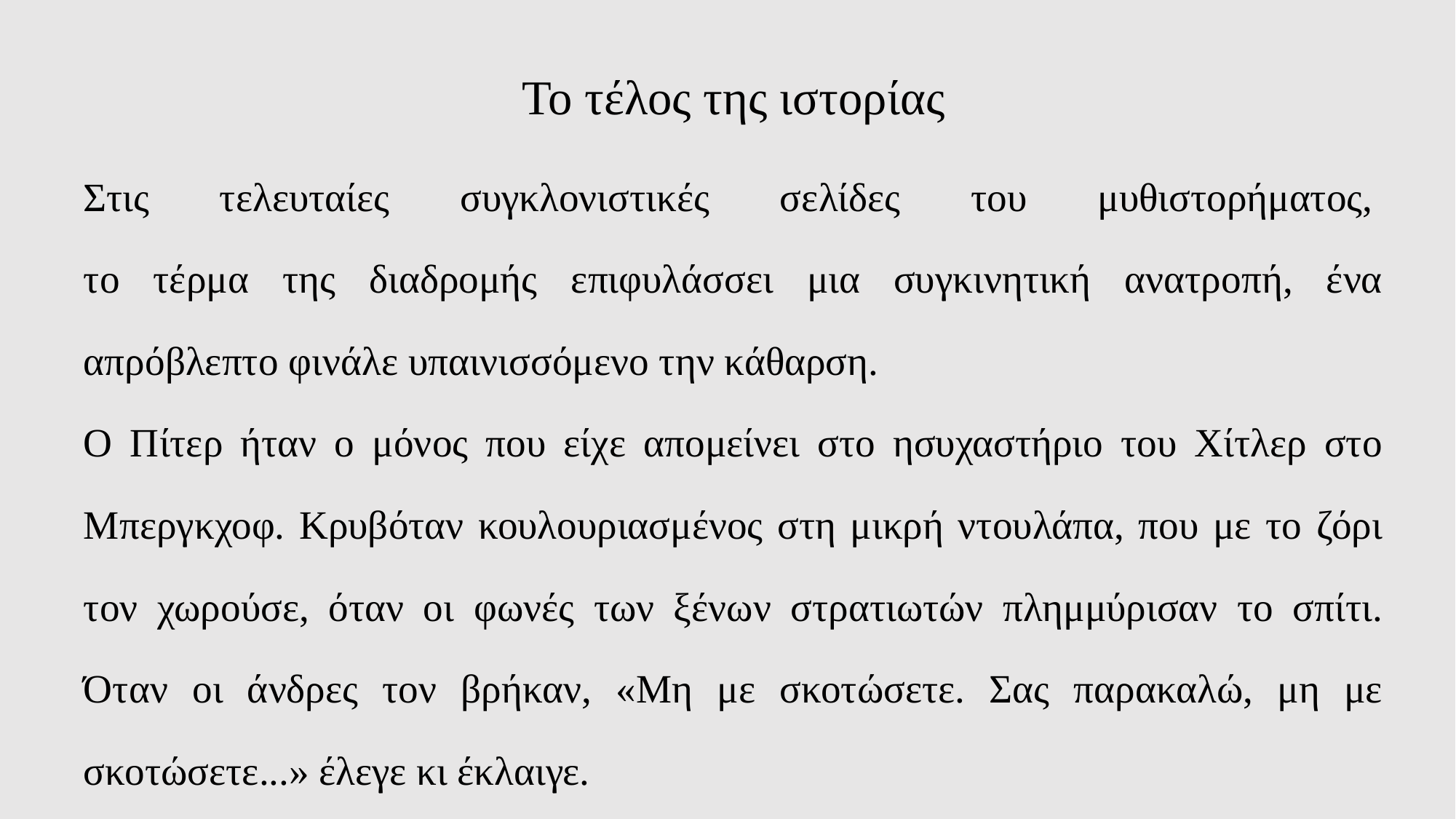

# Το τέλος της ιστορίας
Στις τελευταίες συγκλονιστικές σελίδες του μυθιστορήματος, 
το τέρμα της διαδρομής επιφυλάσσει μια συγκινητική ανατροπή, ένα απρόβλεπτο φινάλε υπαινισσόμενο την κάθαρση.
Ο Πίτερ ήταν ο μόνος που είχε απομείνει στο ησυχαστήριο του Χίτλερ στο Μπεργκχοφ. Κρυβόταν κουλουριασμένος στη μικρή ντουλάπα, που με το ζόρι τον χωρούσε, όταν οι φωνές των ξένων στρατιωτών πλημμύρισαν το σπίτι. Όταν οι άνδρες τον βρήκαν, «Μη με σκοτώσετε. Σας παρακαλώ, μη με σκοτώσετε...» έλεγε κι έκλαιγε.